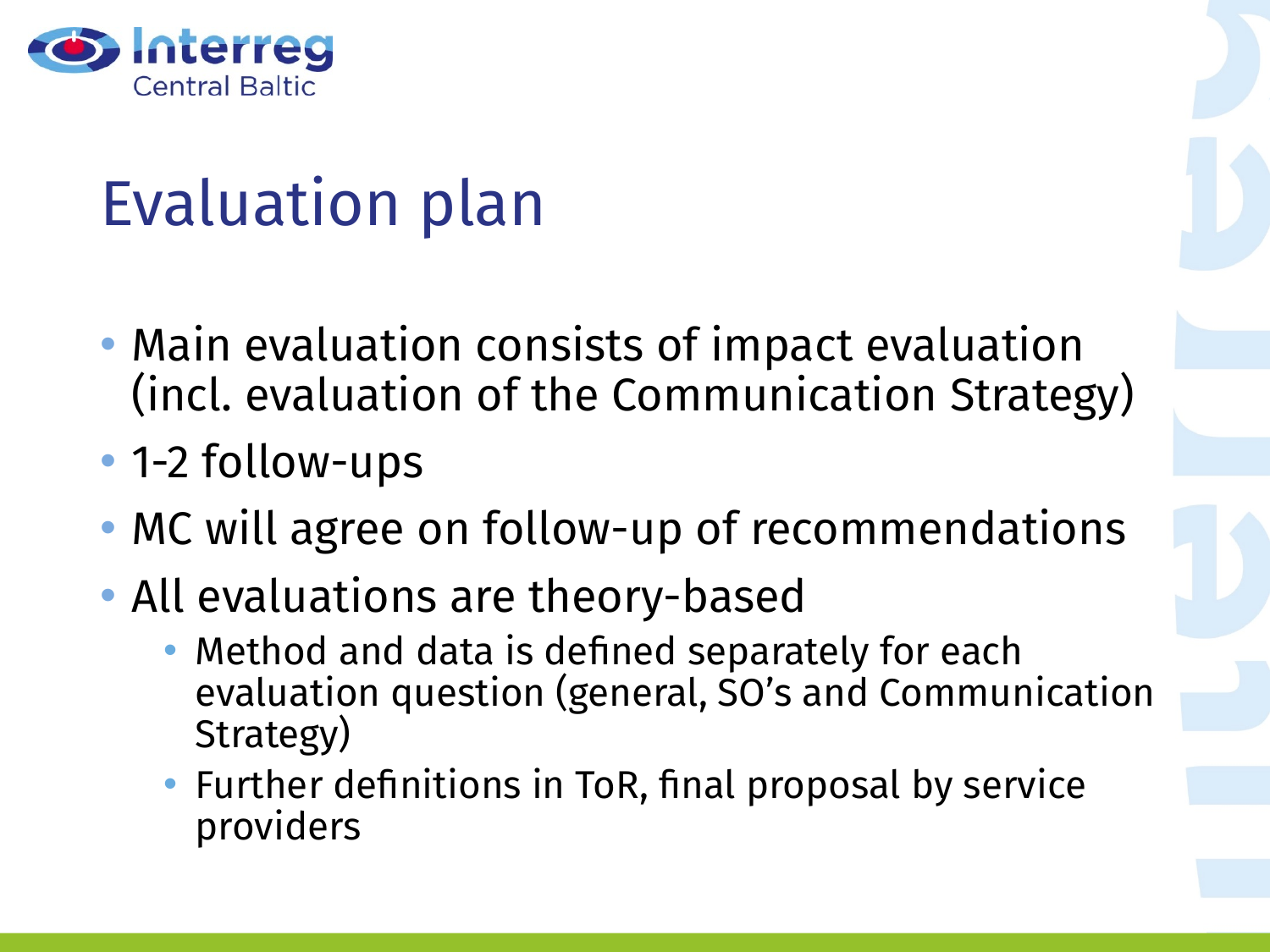

# Evaluation plan
Main evaluation consists of impact evaluation (incl. evaluation of the Communication Strategy)
1-2 follow-ups
MC will agree on follow-up of recommendations
All evaluations are theory-based
Method and data is defined separately for each evaluation question (general, SO’s and Communication Strategy)
Further definitions in ToR, final proposal by service providers